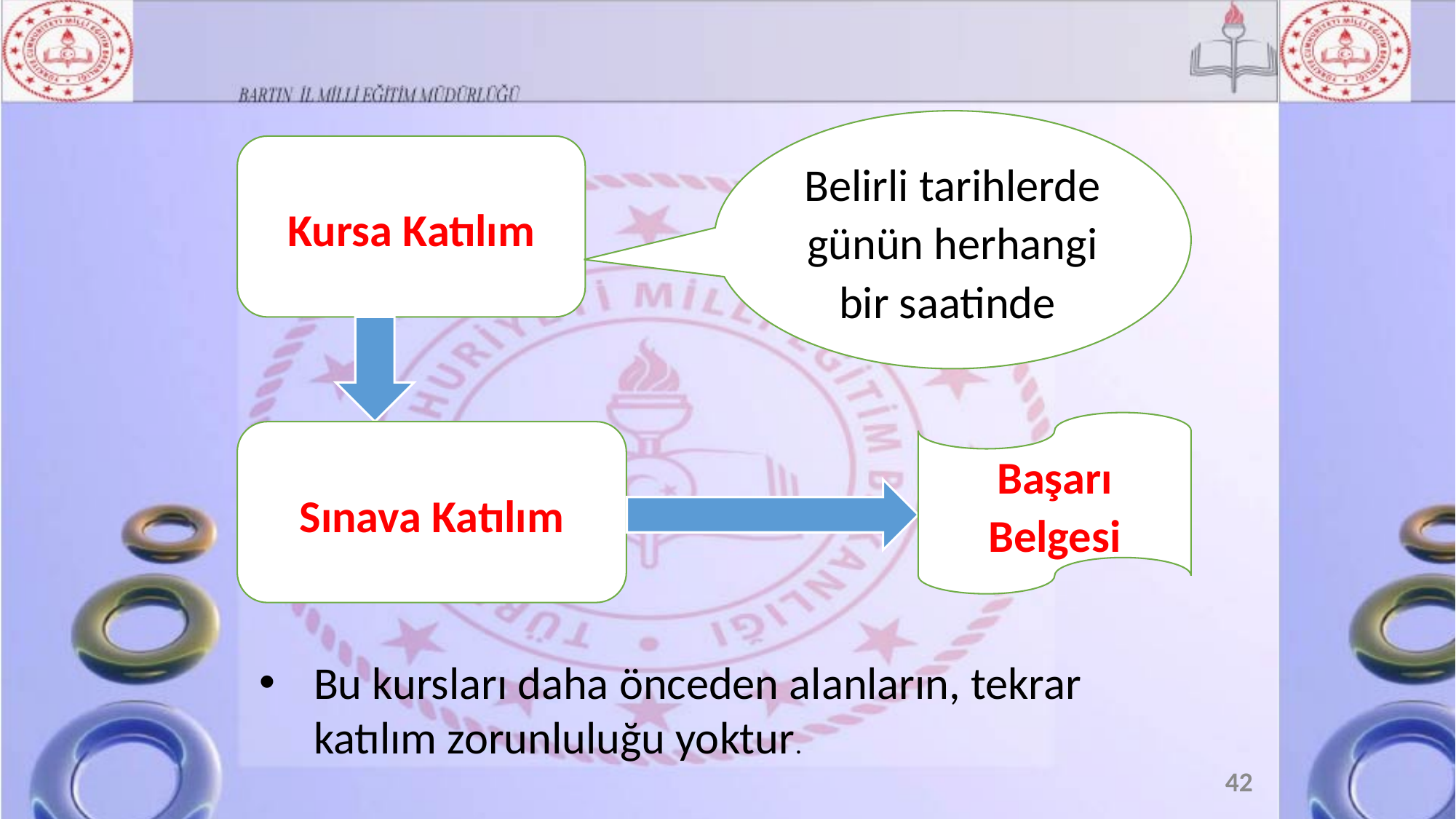

Belirli tarihlerde günün herhangi bir saatinde
Kursa Katılım

Başarı Belgesi
Sınava Katılım

Bu kursları daha önceden alanların, tekrar katılım zorunluluğu yoktur.
42